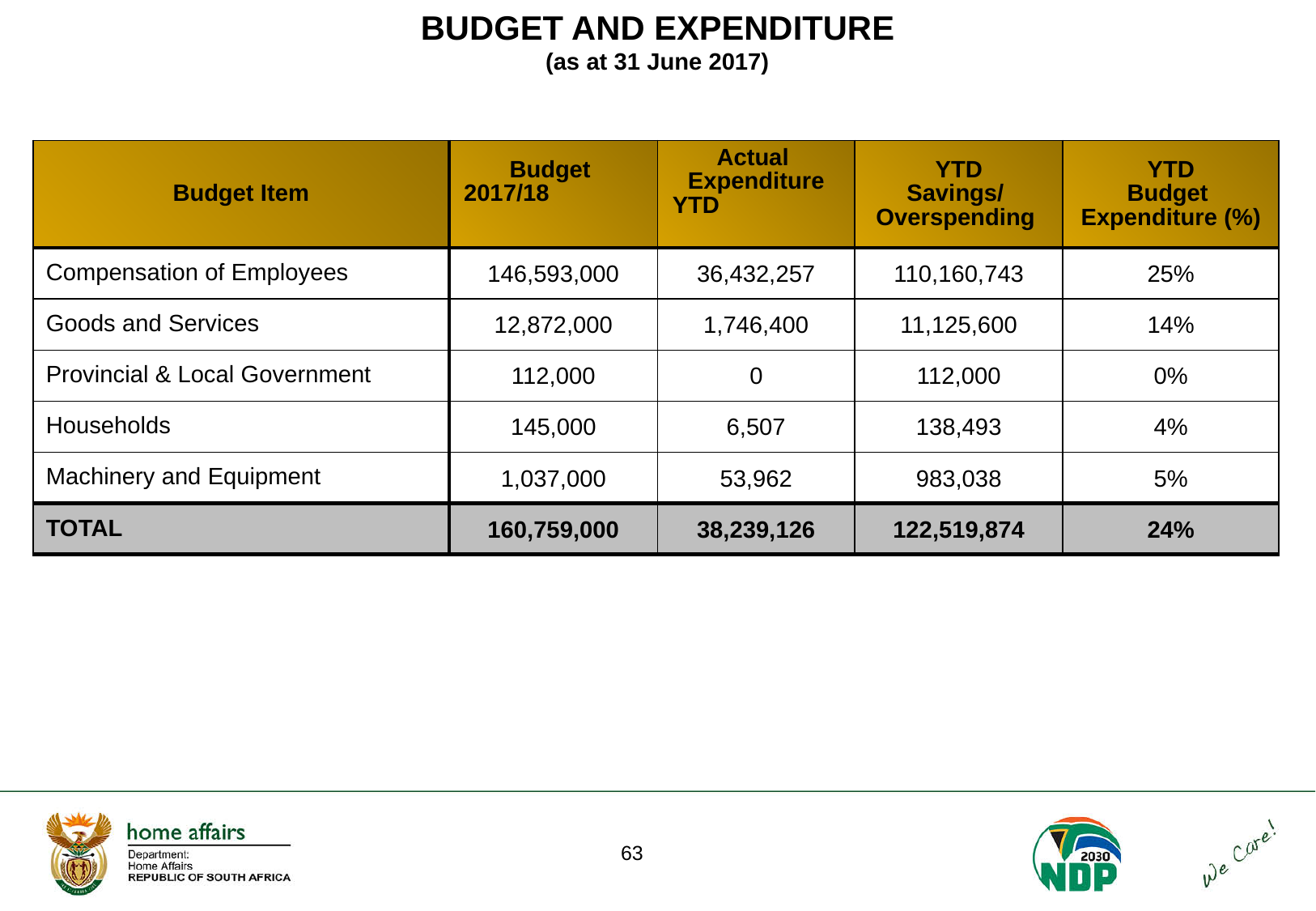

# BUDGET AND EXPENDITURE (as at 31 June 2017)
| Budget Item | Budget 2017/18 | Actual Expenditure YTD | YTD Savings/ Overspending | YTD Budget Expenditure (%) |
| --- | --- | --- | --- | --- |
| Compensation of Employees | 146,593,000 | 36,432,257 | 110,160,743 | 25% |
| Goods and Services | 12,872,000 | 1,746,400 | 11,125,600 | 14% |
| Provincial & Local Government | 112,000 | 0 | 112,000 | 0% |
| Households | 145,000 | 6,507 | 138,493 | 4% |
| Machinery and Equipment | 1,037,000 | 53,962 | 983,038 | 5% |
| TOTAL | 160,759,000 | 38,239,126 | 122,519,874 | 24% |
63